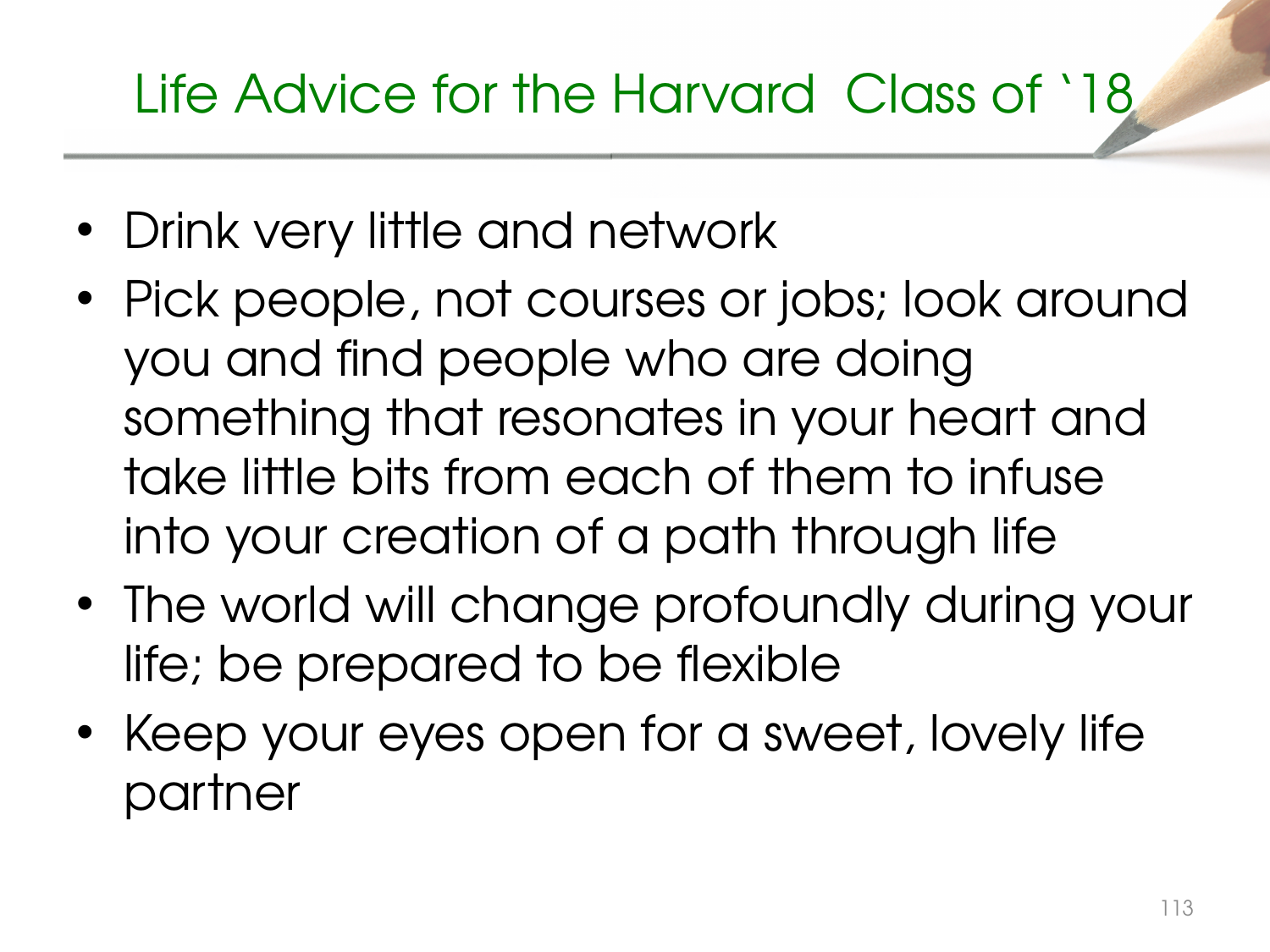

# Life Advice for the Harvard  Class of ‘18
Drink very little and network
Pick people, not courses or jobs; look around you and find people who are doing something that resonates in your heart and take little bits from each of them to infuse into your creation of a path through life
The world will change profoundly during your life; be prepared to be flexible
Keep your eyes open for a sweet, lovely life partner

113